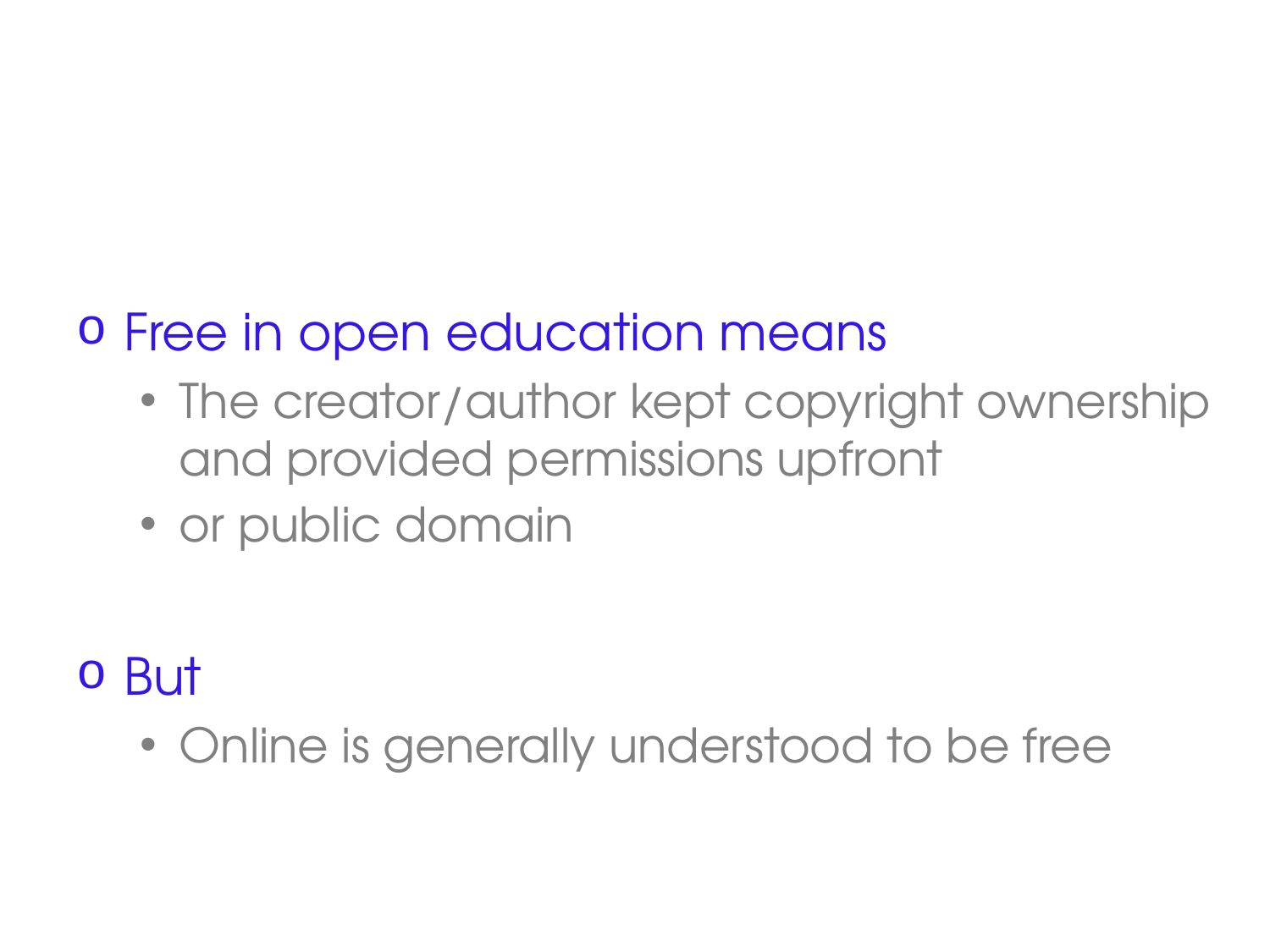

#

Free in open education means
The creator/author kept copyright ownership and provided permissions upfront
or public domain

But
Online is generally understood to be free